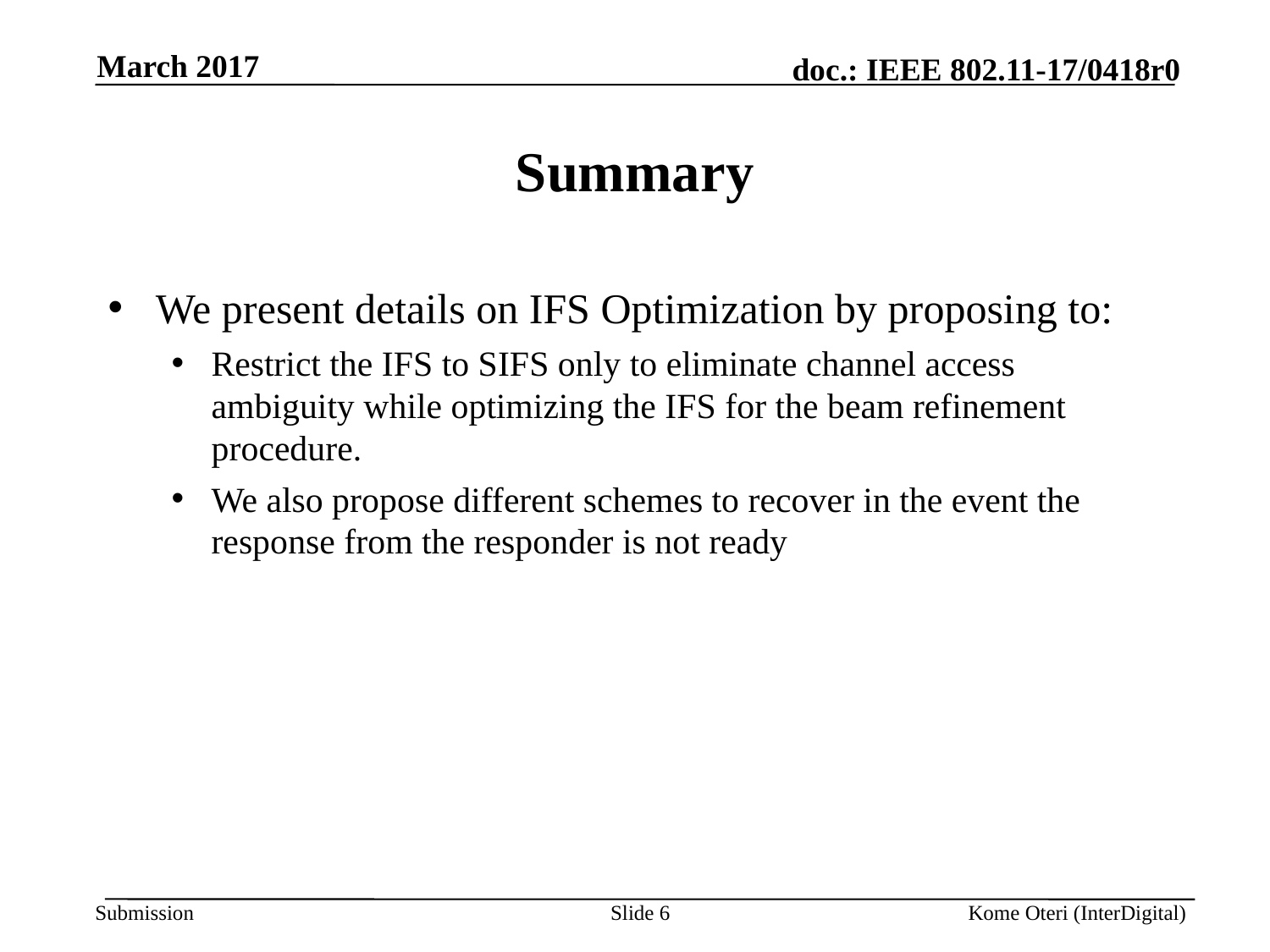

March 2017
# Summary
We present details on IFS Optimization by proposing to:
Restrict the IFS to SIFS only to eliminate channel access ambiguity while optimizing the IFS for the beam refinement procedure.
We also propose different schemes to recover in the event the response from the responder is not ready
Slide 6
Kome Oteri (InterDigital)